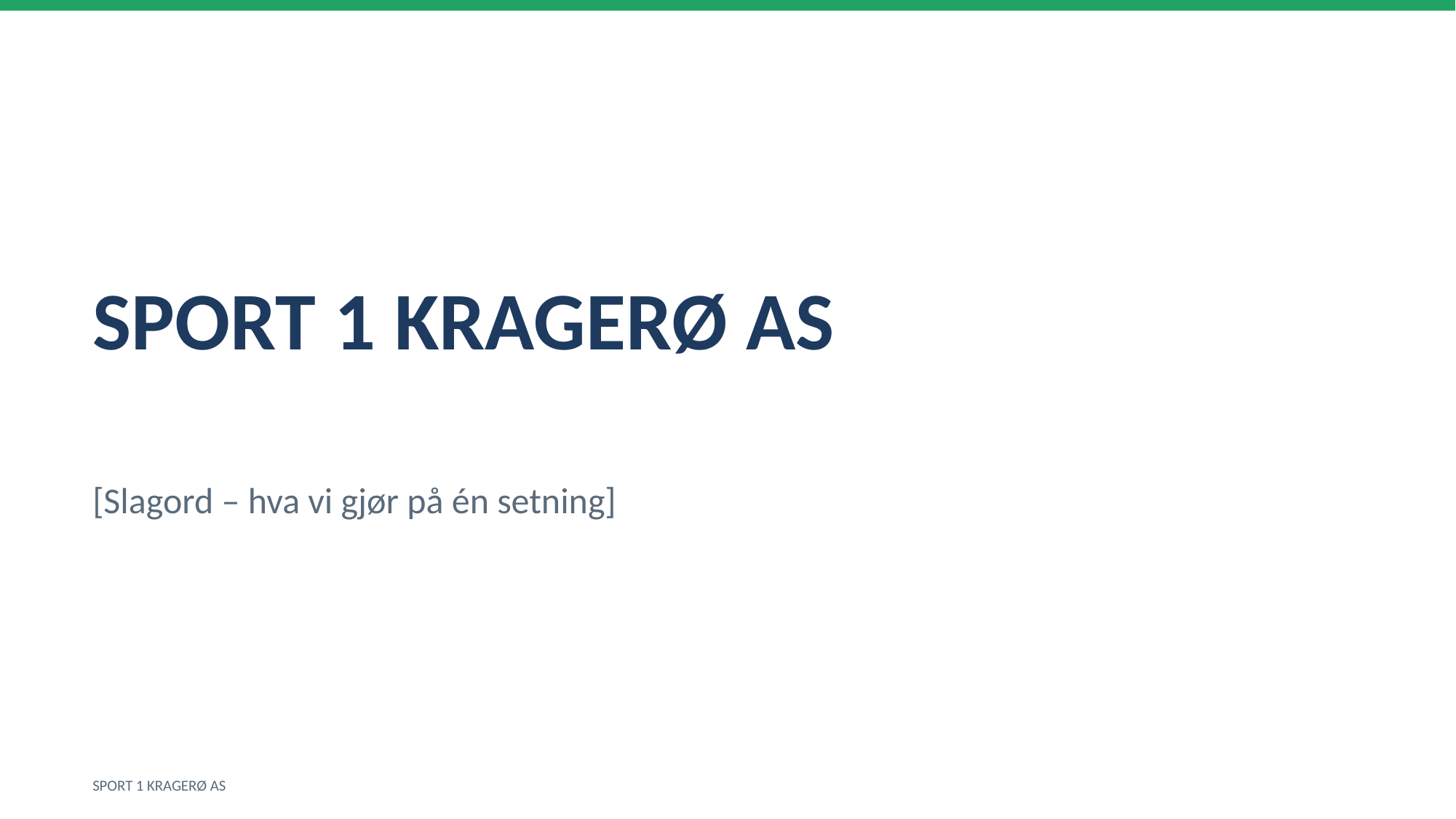

SPORT 1 KRAGERØ AS
[Slagord – hva vi gjør på én setning]
SPORT 1 KRAGERØ AS